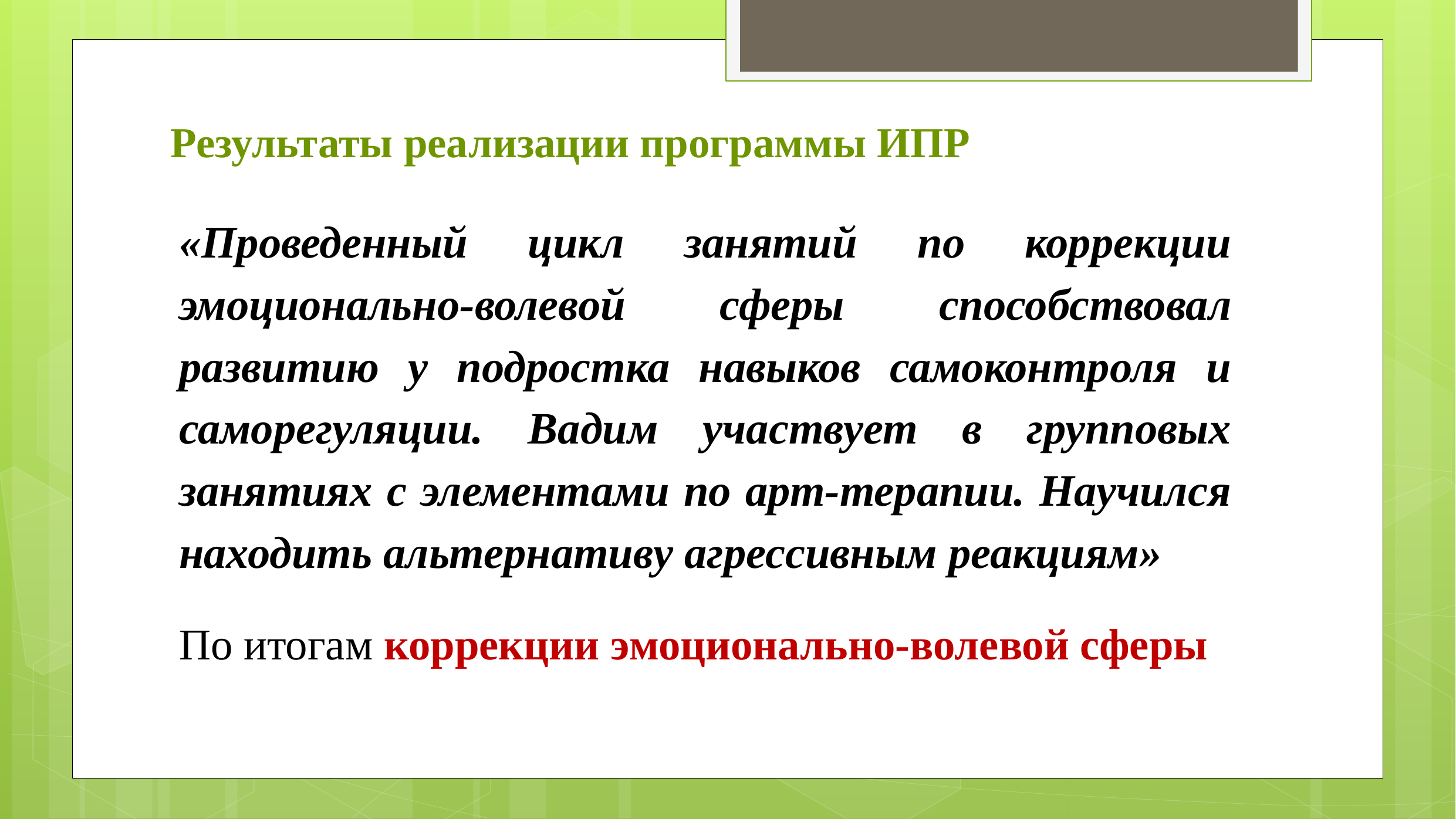

# Результаты реализации программы ИПР
«Проведенный цикл занятий по коррекции эмоционально-волевой сферы способствовал развитию у подростка навыков самоконтроля и саморегуляции. Вадим участвует в групповых занятиях с элементами по арт-терапии. Научился находить альтернативу агрессивным реакциям»

По итогам коррекции эмоционально-волевой сферы